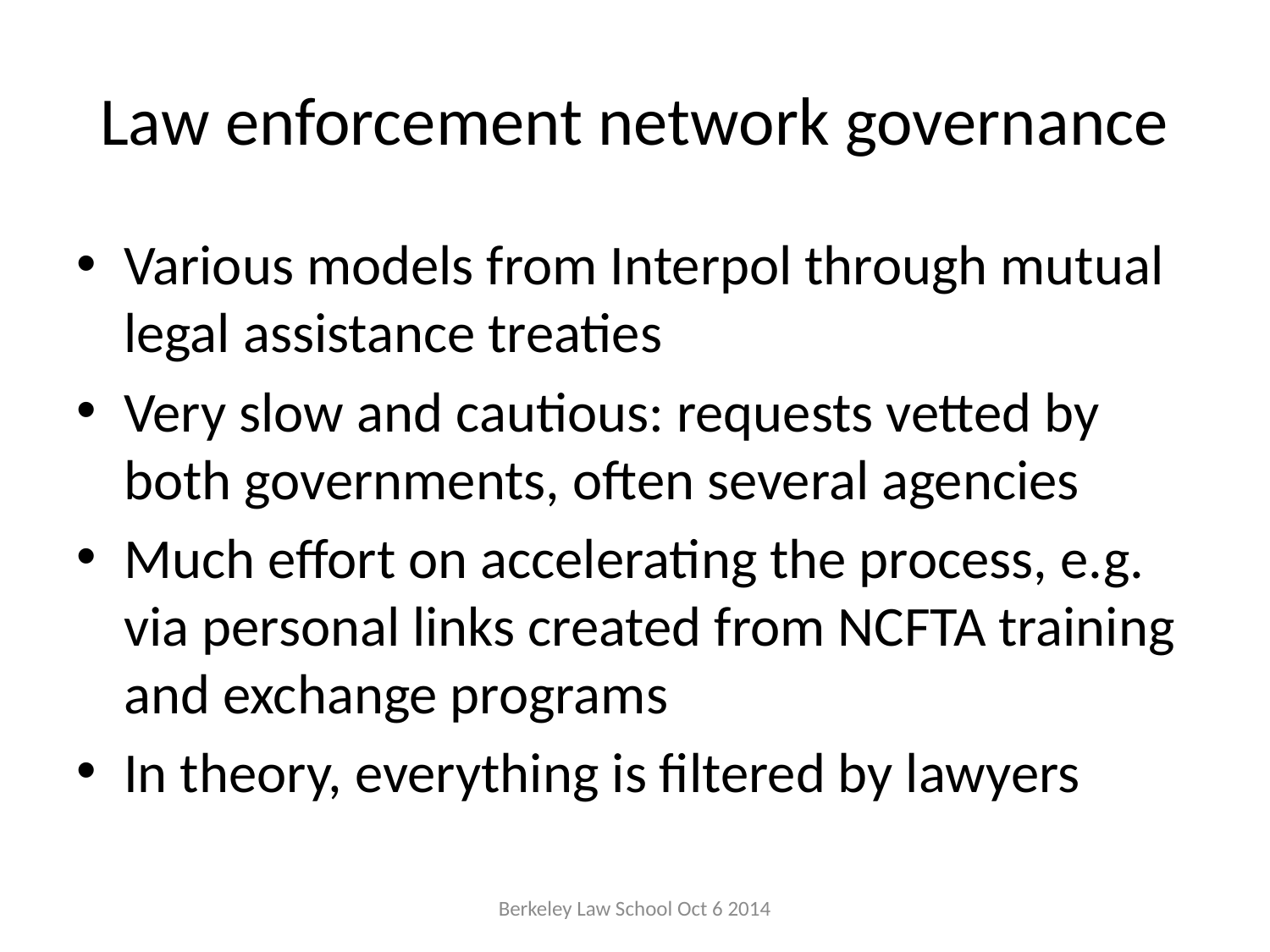

# Law enforcement network governance
Various models from Interpol through mutual legal assistance treaties
Very slow and cautious: requests vetted by both governments, often several agencies
Much effort on accelerating the process, e.g. via personal links created from NCFTA training and exchange programs
In theory, everything is filtered by lawyers
Berkeley Law School Oct 6 2014